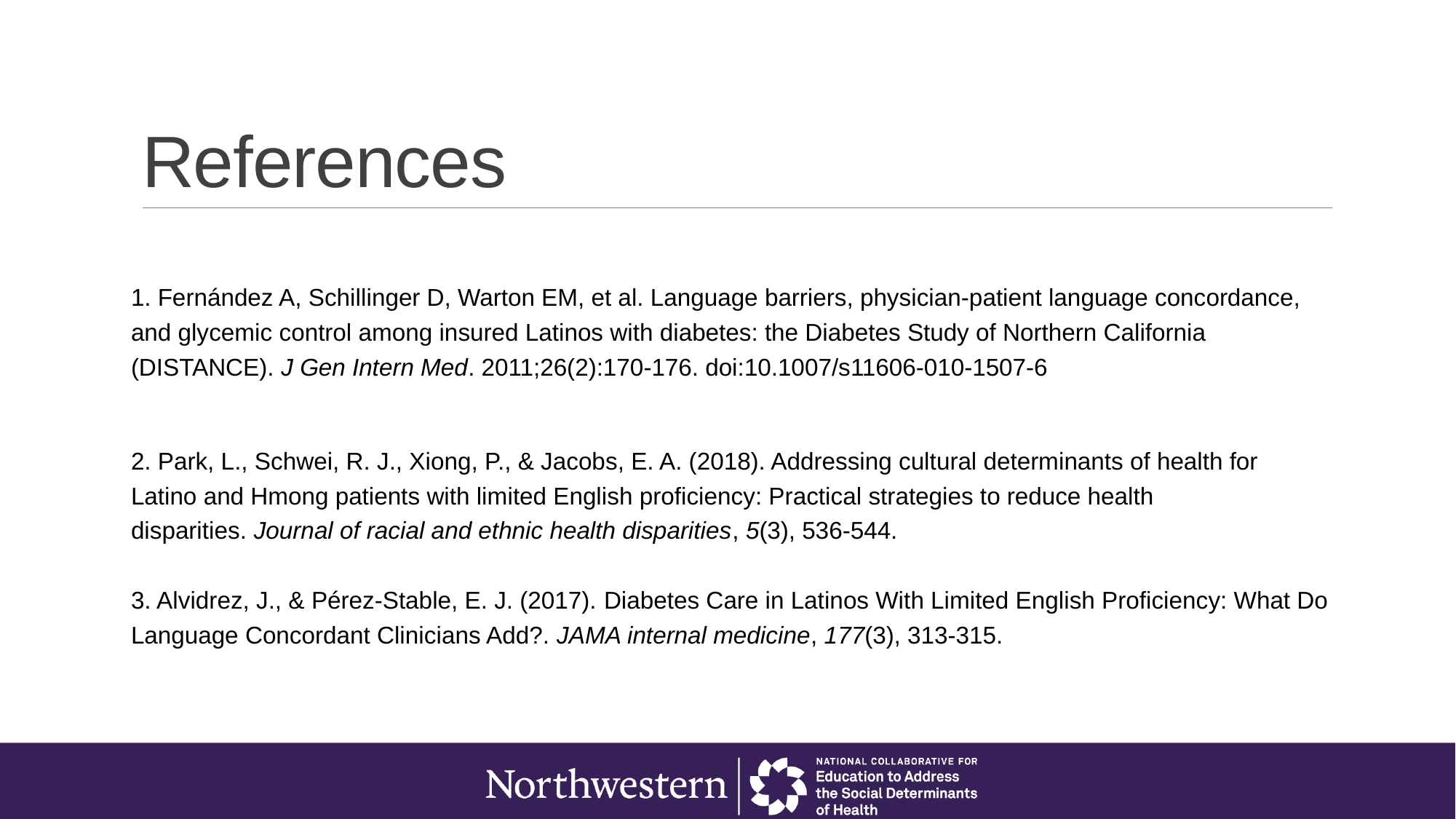

# References

1. Fernández A, Schillinger D, Warton EM, et al. Language barriers, physician-patient language concordance, and glycemic control among insured Latinos with diabetes: the Diabetes Study of Northern California (DISTANCE). J Gen Intern Med. 2011;26(2):170-176. doi:10.1007/s11606-010-1507-6

2. Park, L., Schwei, R. J., Xiong, P., & Jacobs, E. A. (2018). Addressing cultural determinants of health for Latino and Hmong patients with limited English proficiency: Practical strategies to reduce health disparities. Journal of racial and ethnic health disparities, 5(3), 536-544.

3. Alvidrez, J., & Pérez-Stable, E. J. (2017). Diabetes Care in Latinos With Limited English Proficiency: What Do Language Concordant Clinicians Add?. JAMA internal medicine, 177(3), 313-315.